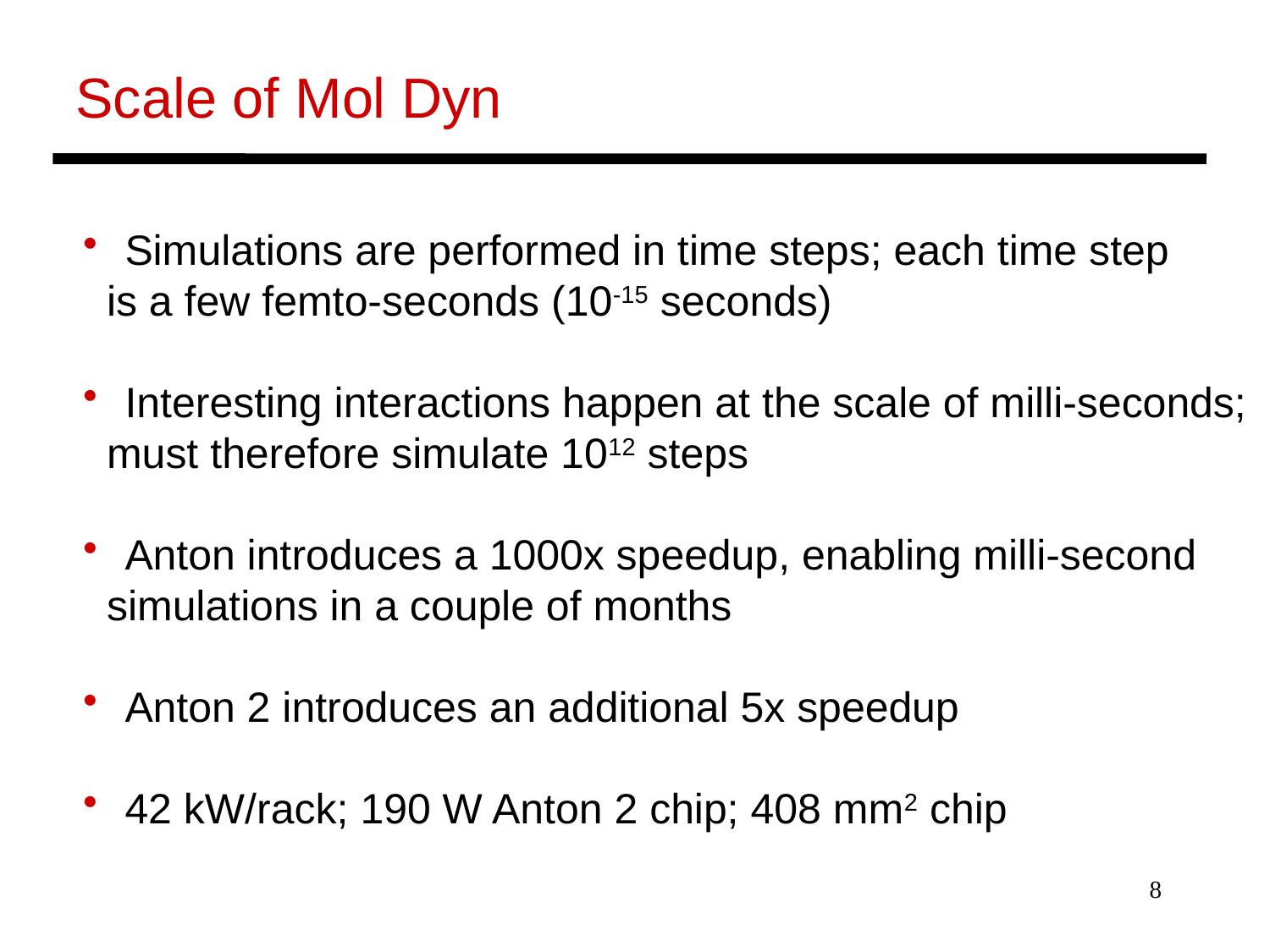

Scale of Mol Dyn

 Simulations are performed in time steps; each time step
  is a few femto-seconds (10-15 seconds)

 Interesting interactions happen at the scale of milli-seconds;
  must therefore simulate 1012 steps

 Anton introduces a 1000x speedup, enabling milli-second
  simulations in a couple of months

 Anton 2 introduces an additional 5x speedup

 42 kW/rack; 190 W Anton 2 chip; 408 mm2 chip

8